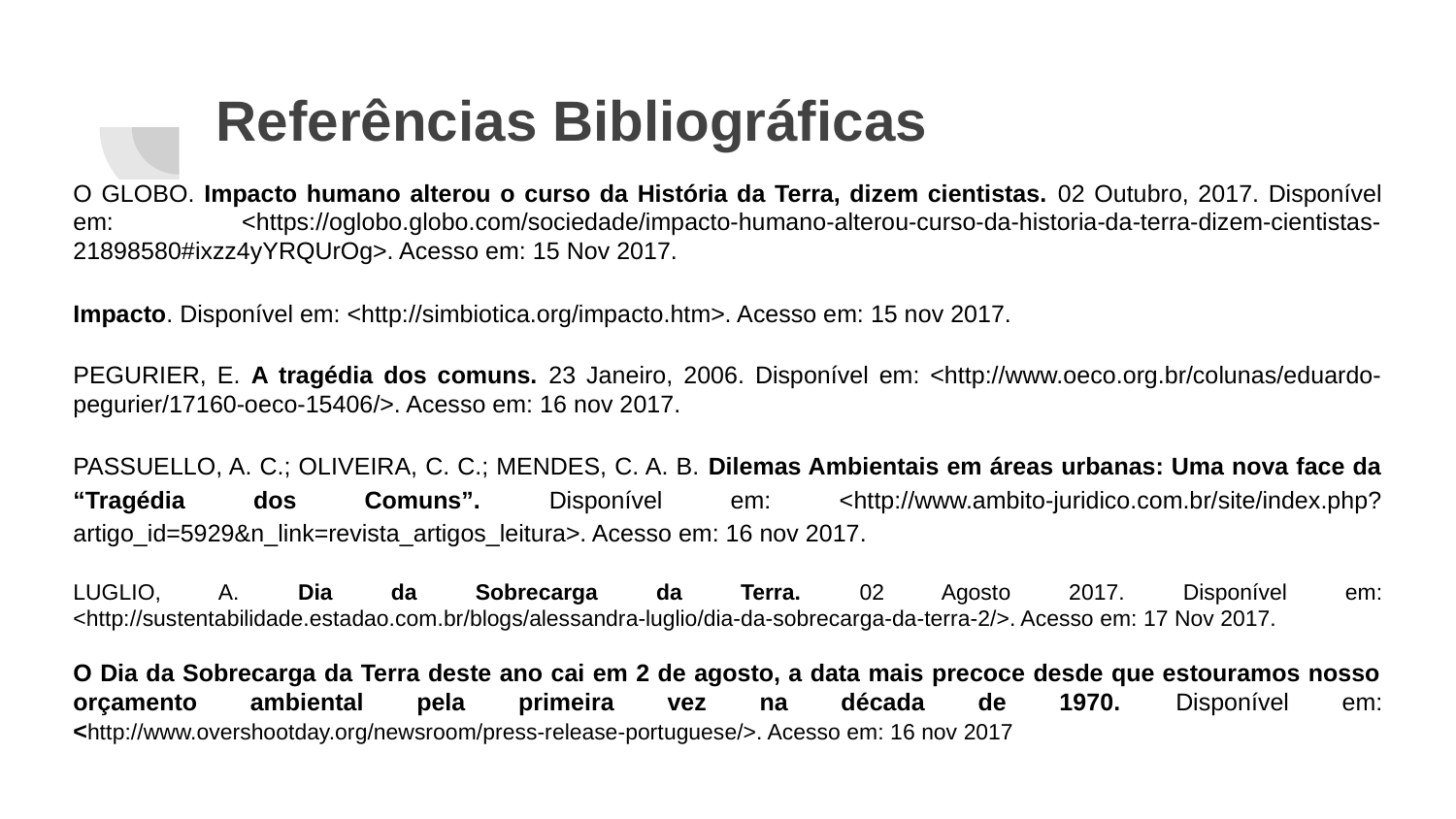

# Referências Bibliográficas
O GLOBO. Impacto humano alterou o curso da História da Terra, dizem cientistas. 02 Outubro, 2017. Disponível em: <https://oglobo.globo.com/sociedade/impacto-humano-alterou-curso-da-historia-da-terra-dizem-cientistas-21898580#ixzz4yYRQUrOg>. Acesso em: 15 Nov 2017.

Impacto. Disponível em: <http://simbiotica.org/impacto.htm>. Acesso em: 15 nov 2017.
PEGURIER, E. A tragédia dos comuns. 23 Janeiro, 2006. Disponível em: <http://www.oeco.org.br/colunas/eduardo-pegurier/17160-oeco-15406/>. Acesso em: 16 nov 2017.

PASSUELLO, A. C.; OLIVEIRA, C. C.; MENDES, C. A. B. Dilemas Ambientais em áreas urbanas: Uma nova face da “Tragédia dos Comuns”. Disponível em: <http://www.ambito-juridico.com.br/site/index.php?artigo_id=5929&n_link=revista_artigos_leitura>. Acesso em: 16 nov 2017.

LUGLIO, A. Dia da Sobrecarga da Terra. 02 Agosto 2017. Disponível em: <http://sustentabilidade.estadao.com.br/blogs/alessandra-luglio/dia-da-sobrecarga-da-terra-2/>. Acesso em: 17 Nov 2017.

O Dia da Sobrecarga da Terra deste ano cai em 2 de agosto, a data mais precoce desde que estouramos nosso orçamento ambiental pela primeira vez na década de 1970. Disponível em: <http://www.overshootday.org/newsroom/press-release-portuguese/>. Acesso em: 16 nov 2017